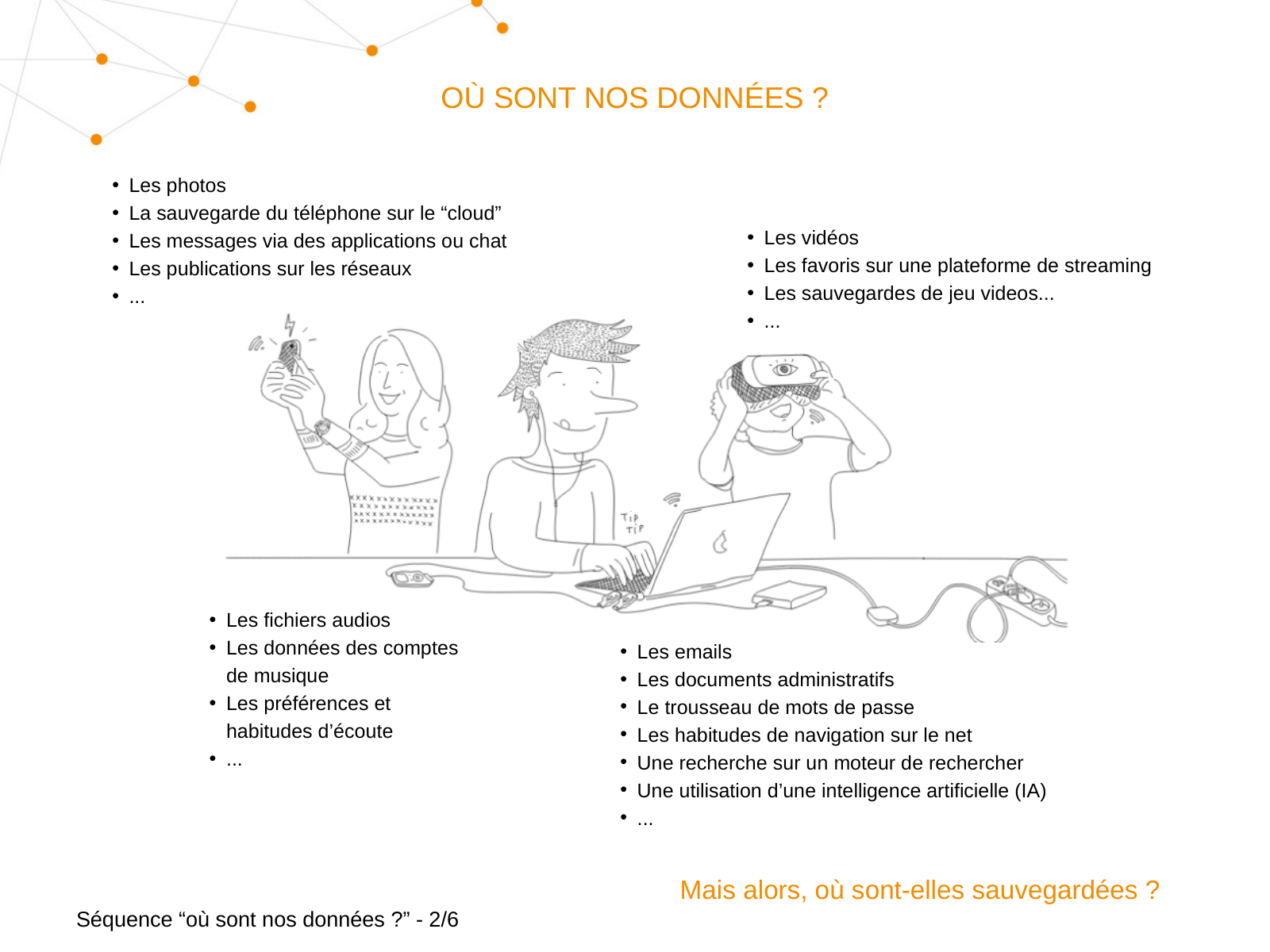

OÙ SONT NOS DONNÉES ?
Les photos
La sauvegarde du téléphone sur le “cloud”
Les messages via des applications ou chat
Les publications sur les réseaux
...
Les vidéos
Les favoris sur une plateforme de streaming
Les sauvegardes de jeu videos...
...

Les fichiers audios
Les données des comptes de musique
Les préférences et habitudes d’écoute
...
Les emails
Les documents administratifs
Le trousseau de mots de passe
Les habitudes de navigation sur le net
Une recherche sur un moteur de rechercher
Une utilisation d’une intelligence artificielle (IA)
...
Mais alors, où sont-elles sauvegardées ?
Séquence “où sont nos données ?” - 2/6